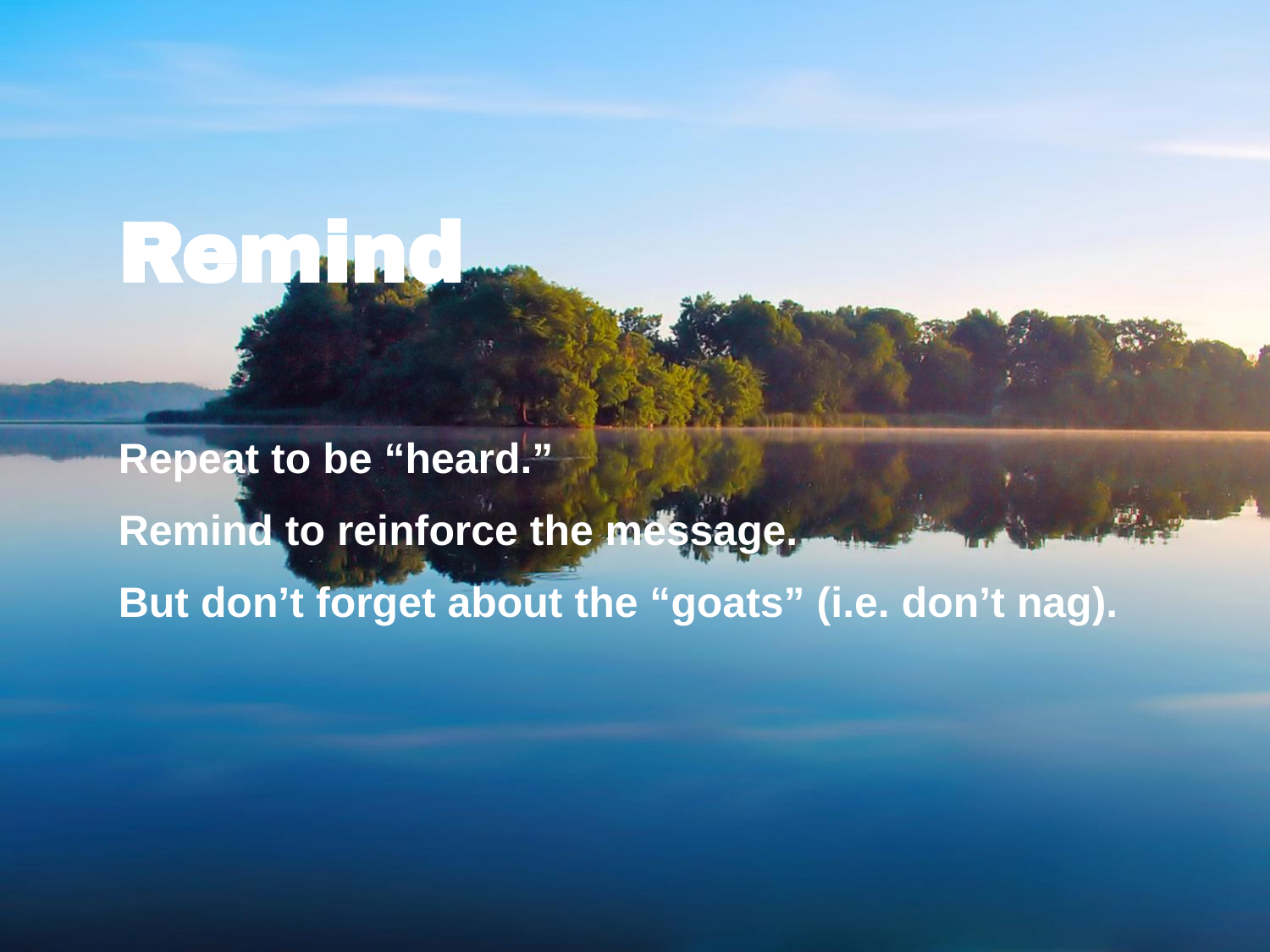

Remind

Repeat to be “heard.”
Remind to reinforce the message.
But don’t forget about the “goats” (i.e. don’t nag).